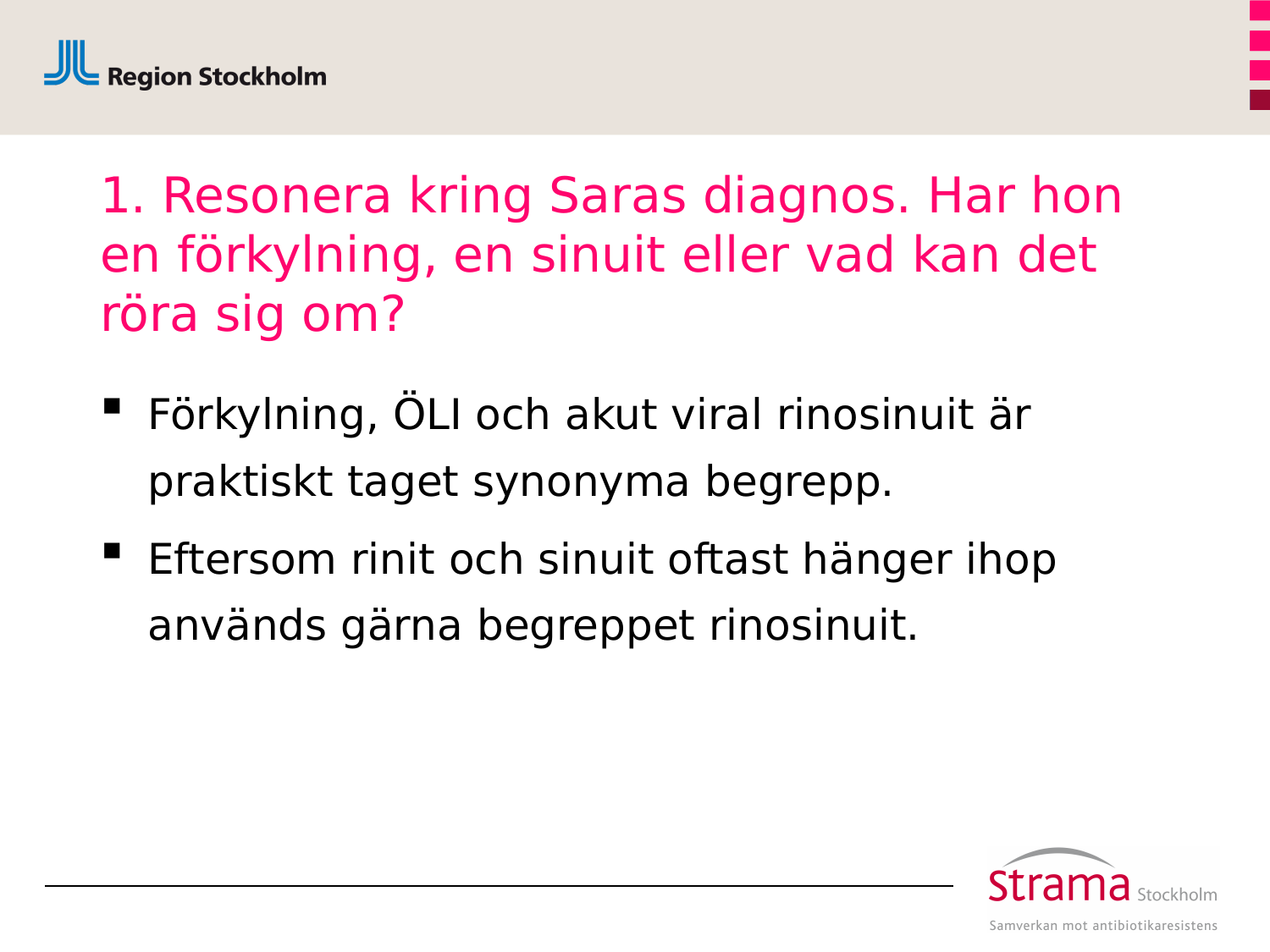

# 1. Resonera kring Saras diagnos. Har hon en förkylning, en sinuit eller vad kan det röra sig om?
Förkylning, ÖLI och akut viral rinosinuit är praktiskt taget synonyma begrepp.
Eftersom rinit och sinuit oftast hänger ihop används gärna begreppet rinosinuit.